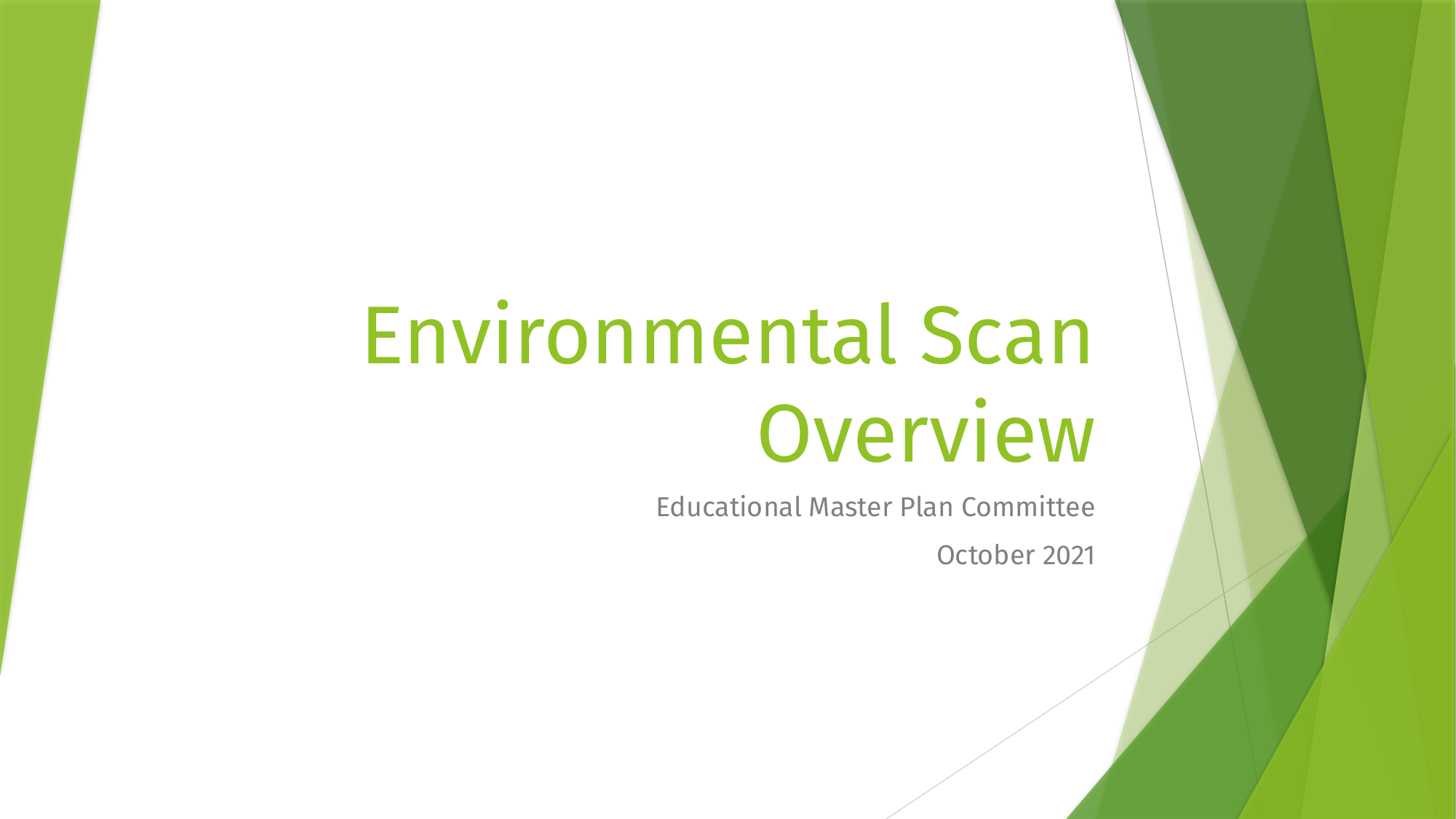

# Environmental Scan Overview
Educational Master Plan Committee
October 2021